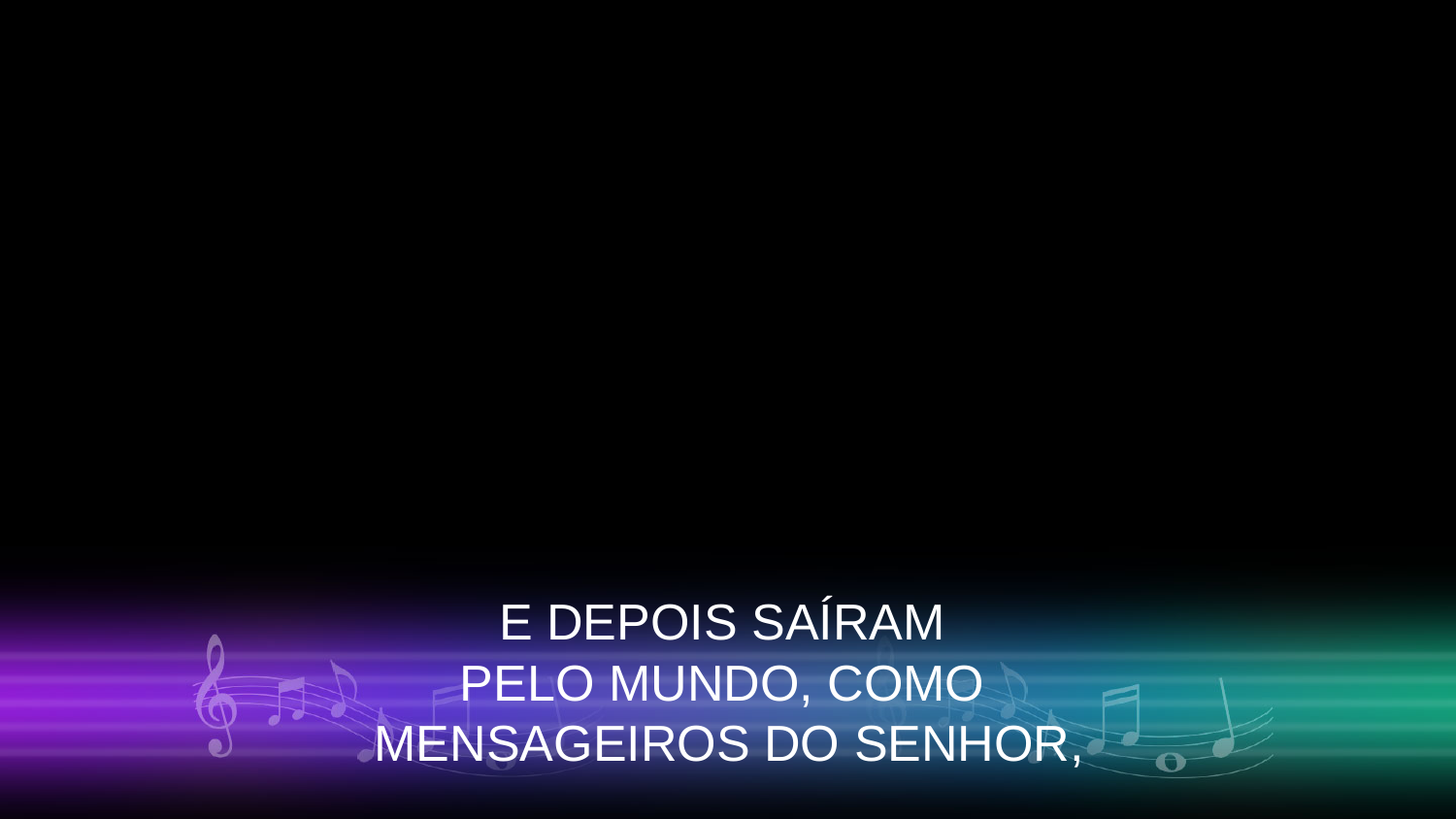

E DEPOIS SAÍRAM
PELO MUNDO, COMO
MENSAGEIROS DO SENHOR,